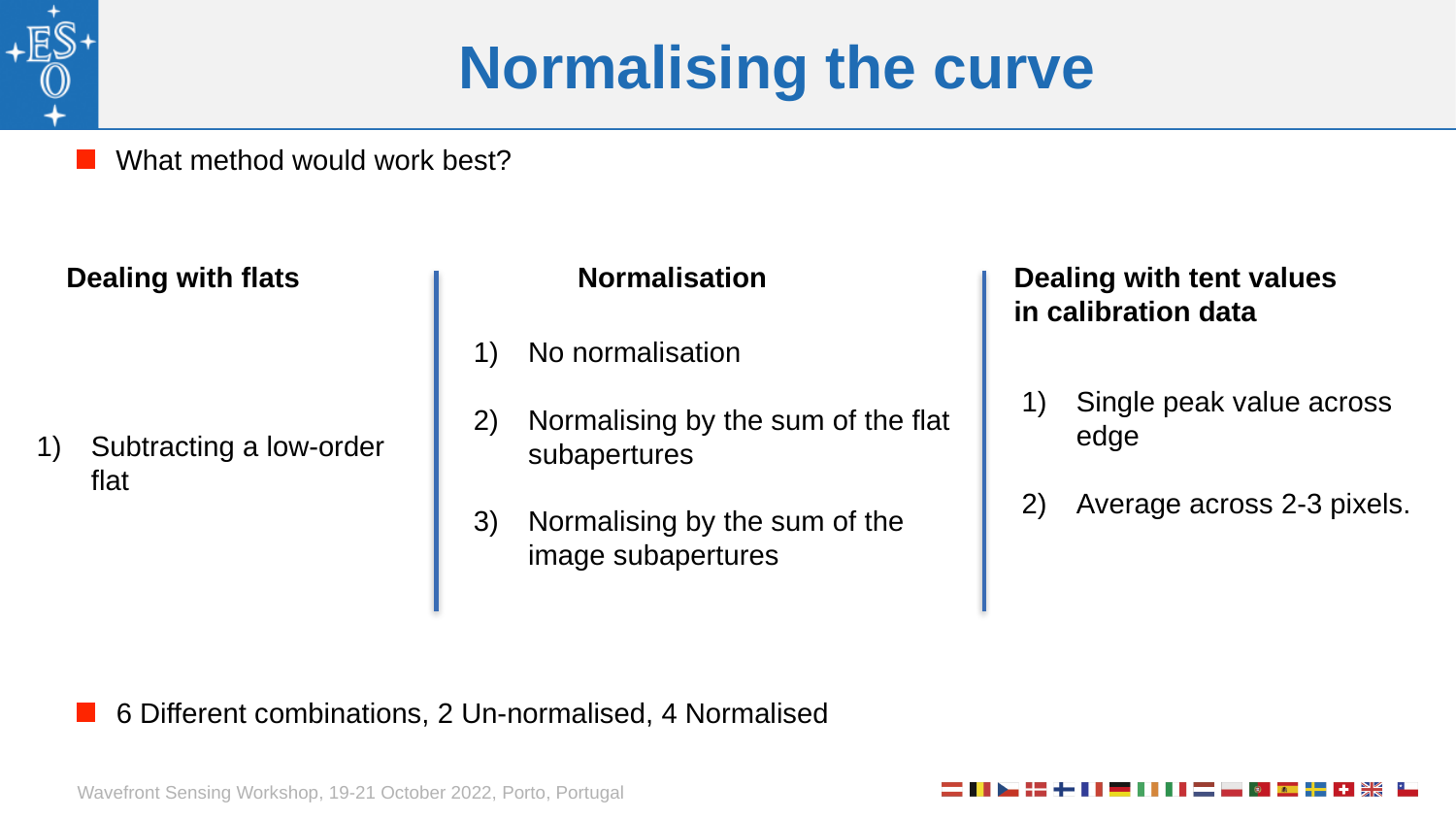

# Normalising the curve
What method would work best?
Dealing with flats
Normalisation
Dealing with tent values
in calibration data
No normalisation

Normalising by the sum of the flat subapertures

Normalising by the sum of the image subapertures
Single peak value across edge

Average across 2-3 pixels.
Subtracting a low-order flat
6 Different combinations, 2 Un-normalised, 4 Normalised
Wavefront Sensing Workshop, 19-21 October 2022, Porto, Portugal